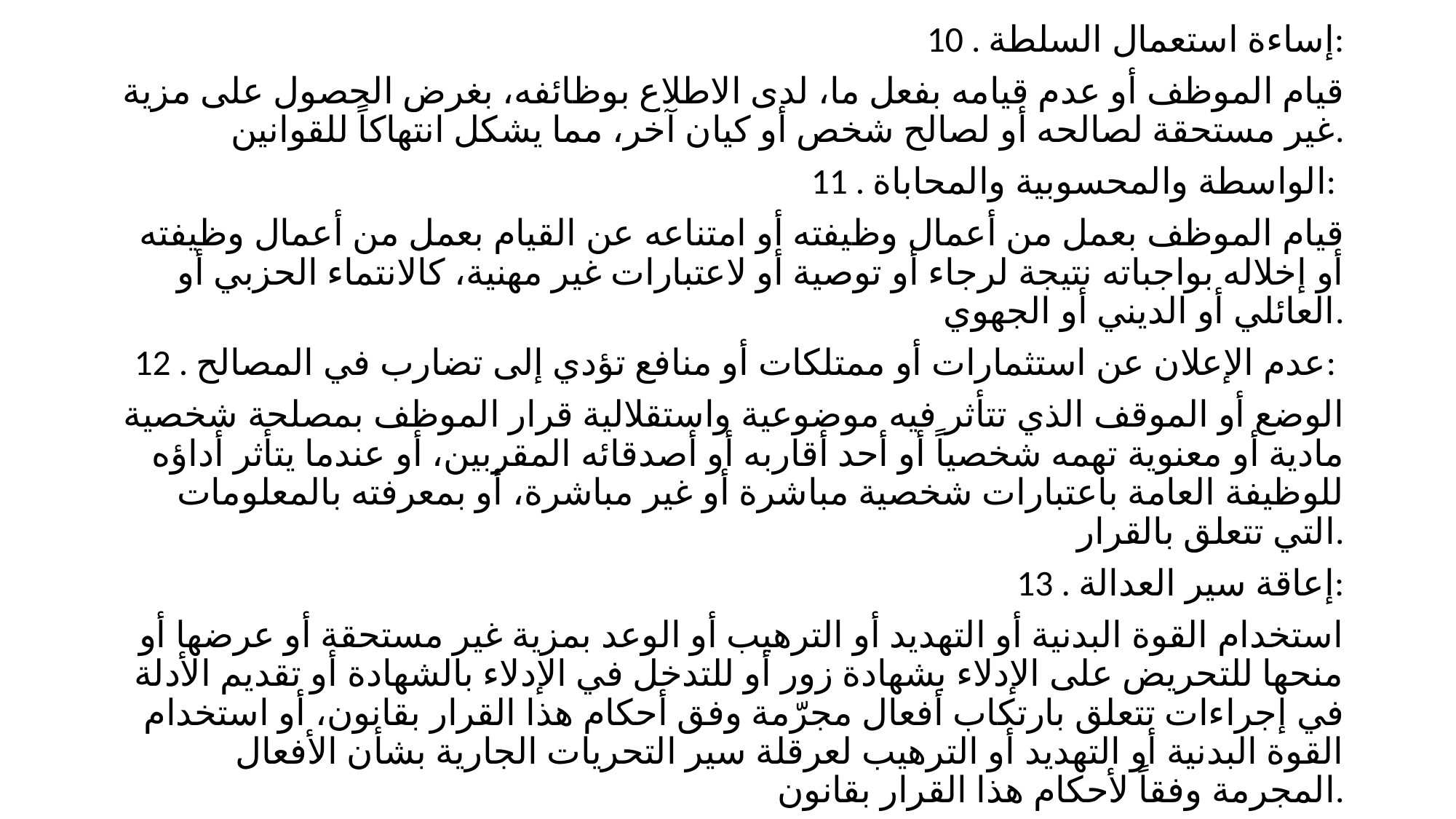

10 . إساءة استعمال السلطة:
قيام الموظف أو عدم قيامه بفعل ما، لدى الاطلاع بوظائفه، بغرض الحصول على مزية غير مستحقة لصالحه أو لصالح شخص أو كيان آخر، مما يشكل انتهاكاً للقوانين.
11 . الواسطة والمحسوبية والمحاباة:
قيام الموظف بعمل من أعمال وظيفته أو امتناعه عن القيام بعمل من أعمال وظيفته أو إخلاله بواجباته نتيجة لرجاء أو توصية أو لاعتبارات غير مهنية، كالانتماء الحزبي أو العائلي أو الديني أو الجهوي.
12 . عدم الإعلان عن استثمارات أو ممتلكات أو منافع تؤدي إلى تضارب في المصالح:
الوضع أو الموقف الذي تتأثر فيه موضوعية واستقلالية قرار الموظف بمصلحة شخصية مادية أو معنوية تهمه شخصياً أو أحد أقاربه أو أصدقائه المقربين، أو عندما يتأثر أداؤه للوظيفة العامة باعتبارات شخصية مباشرة أو غير مباشرة، أو بمعرفته بالمعلومات التي تتعلق بالقرار.
13 . إعاقة سير العدالة:
استخدام القوة البدنية أو التهديد أو الترهيب أو الوعد بمزية غير مستحقة أو عرضها أو منحها للتحريض على الإدلاء بشهادة زور أو للتدخل في الإدلاء بالشهادة أو تقديم الأدلة في إجراءات تتعلق بارتكاب أفعال مجرّمة وفق أحكام هذا القرار بقانون، أو استخدام القوة البدنية أو التهديد أو الترهيب لعرقلة سير التحريات الجارية بشأن الأفعال المجرمة وفقاً لأحكام هذا القرار بقانون.